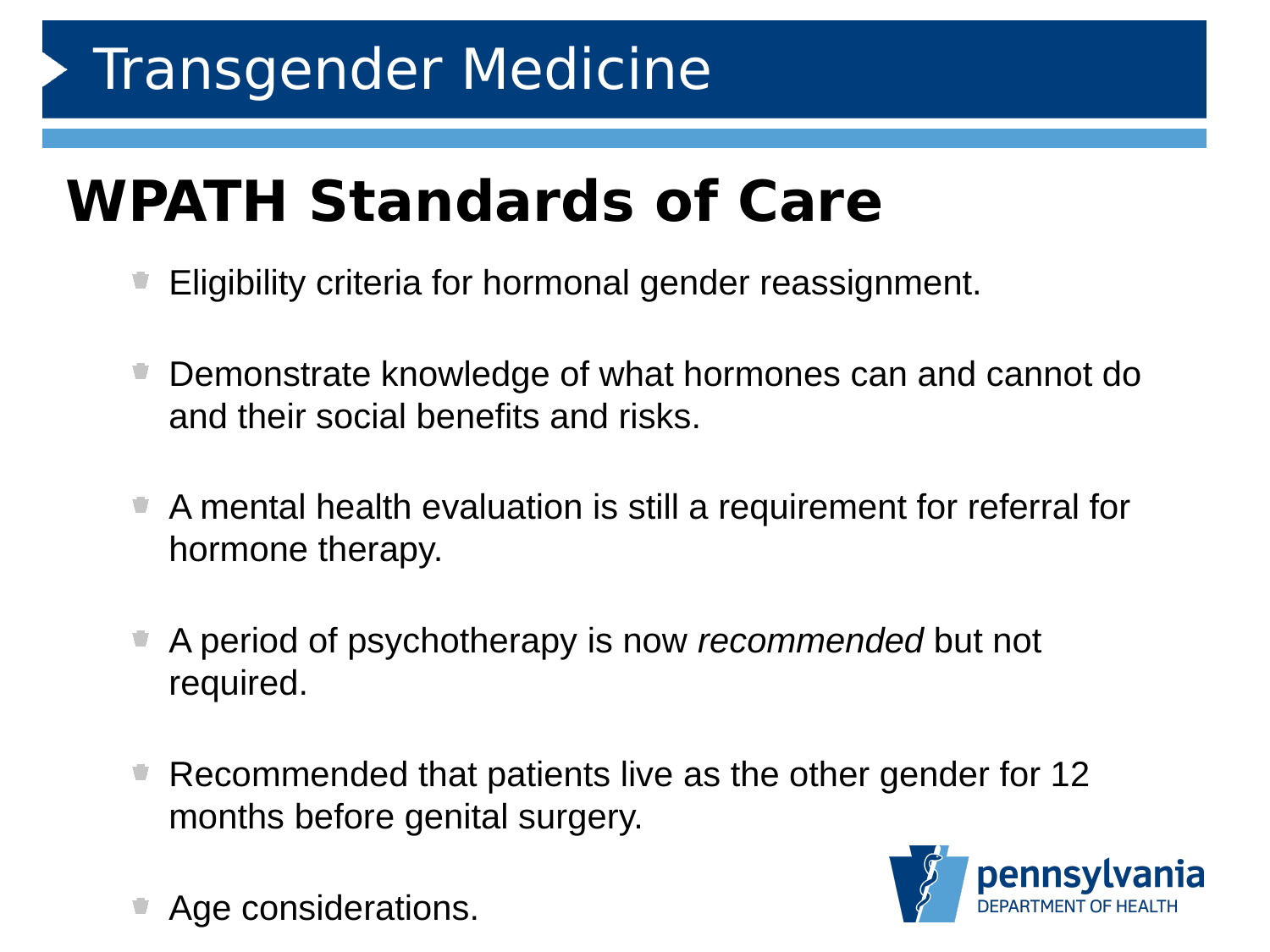

# Transgender Medicine
WPATH Standards of Care

Eligibility criteria for hormonal gender reassignment.

Demonstrate knowledge of what hormones can and cannot do and their social benefits and risks.

A mental health evaluation is still a requirement for referral for hormone therapy.

A period of psychotherapy is now recommended but not required.

Recommended that patients live as the other gender for 12 months before genital surgery.

Age considerations.